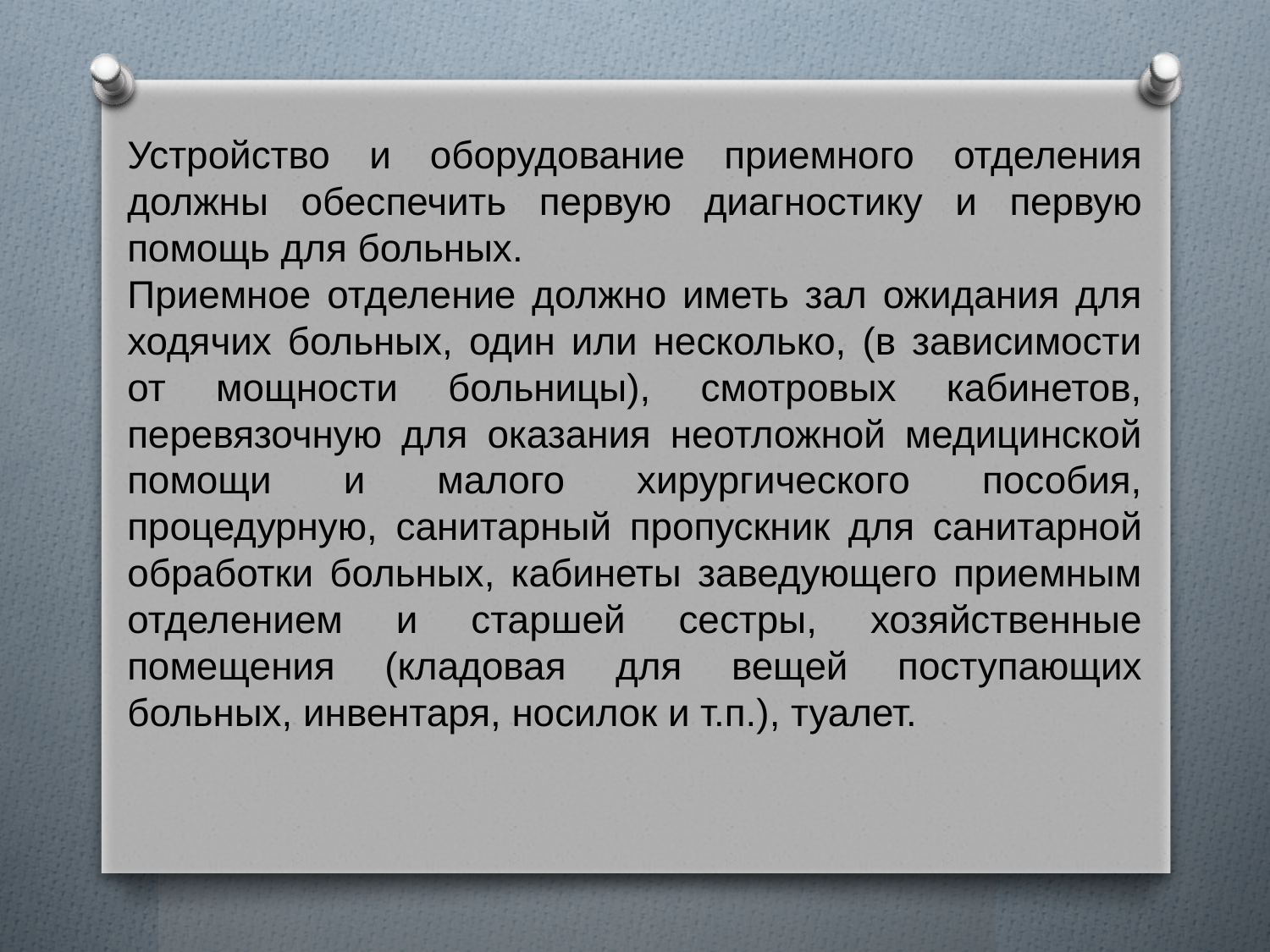

Устройство и оборудование приемного отделения должны обеспечить первую диагностику и первую помощь для больных.
Приемное отделение должно иметь зал ожидания для ходячих больных, один или несколько, (в зависимости от мощности больницы), смотровых кабинетов, перевязочную для оказания неотложной медицинской помощи и малого хирургического пособия, процедурную, санитарный пропускник для санитарной обработки больных, кабинеты заведующего приемным отделением и старшей сестры, хозяйственные помещения (кладовая для вещей поступающих больных, инвентаря, носилок и т.п.), туалет.